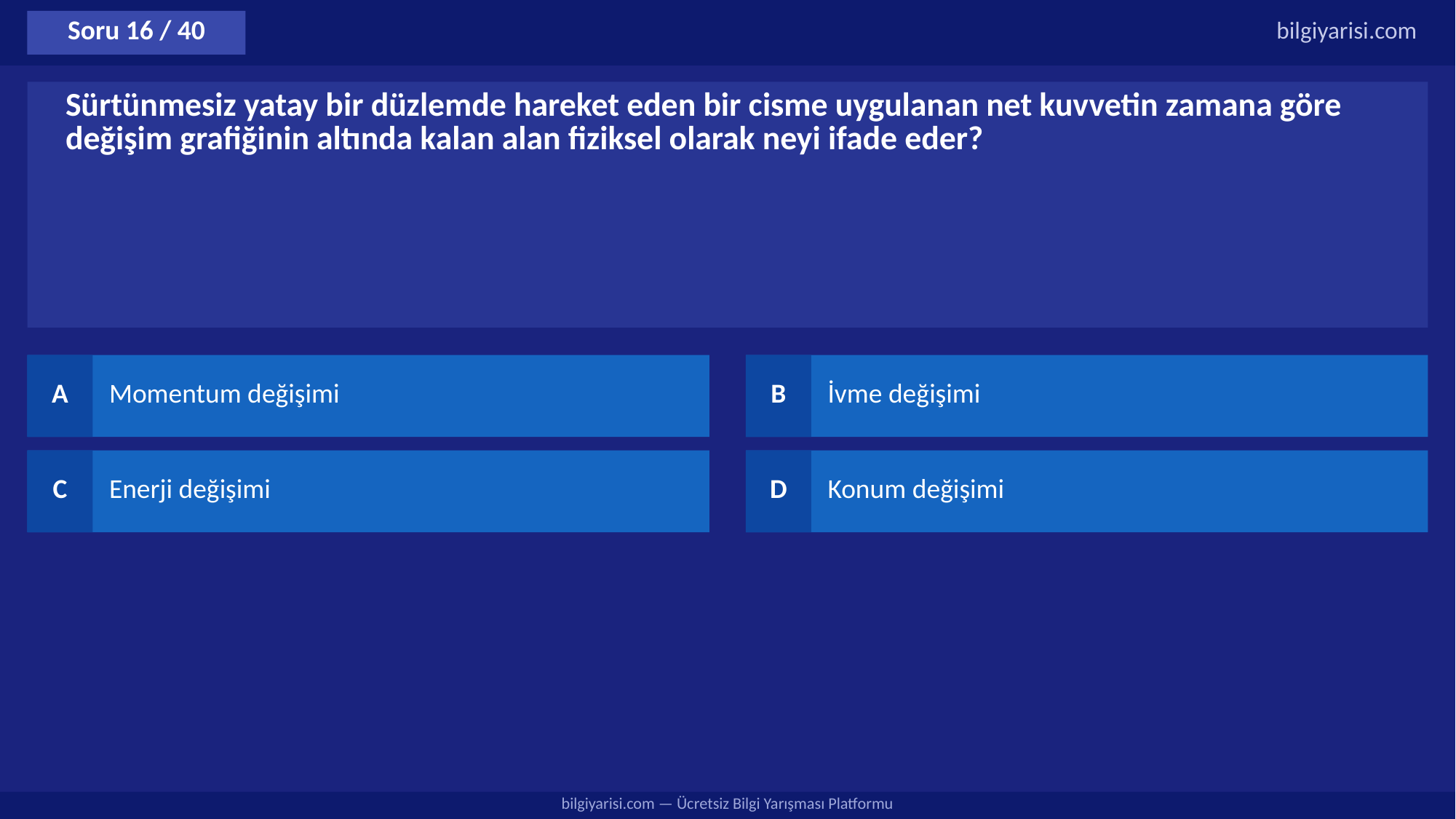

Soru 16 / 40
bilgiyarisi.com

Sürtünmesiz yatay bir düzlemde hareket eden bir cisme uygulanan net kuvvetin zamana göre değişim grafiğinin altında kalan alan fiziksel olarak neyi ifade eder?

A
Momentum değişimi

B
İvme değişimi

C
Enerji değişimi

D
Konum değişimi
bilgiyarisi.com — Ücretsiz Bilgi Yarışması Platformu